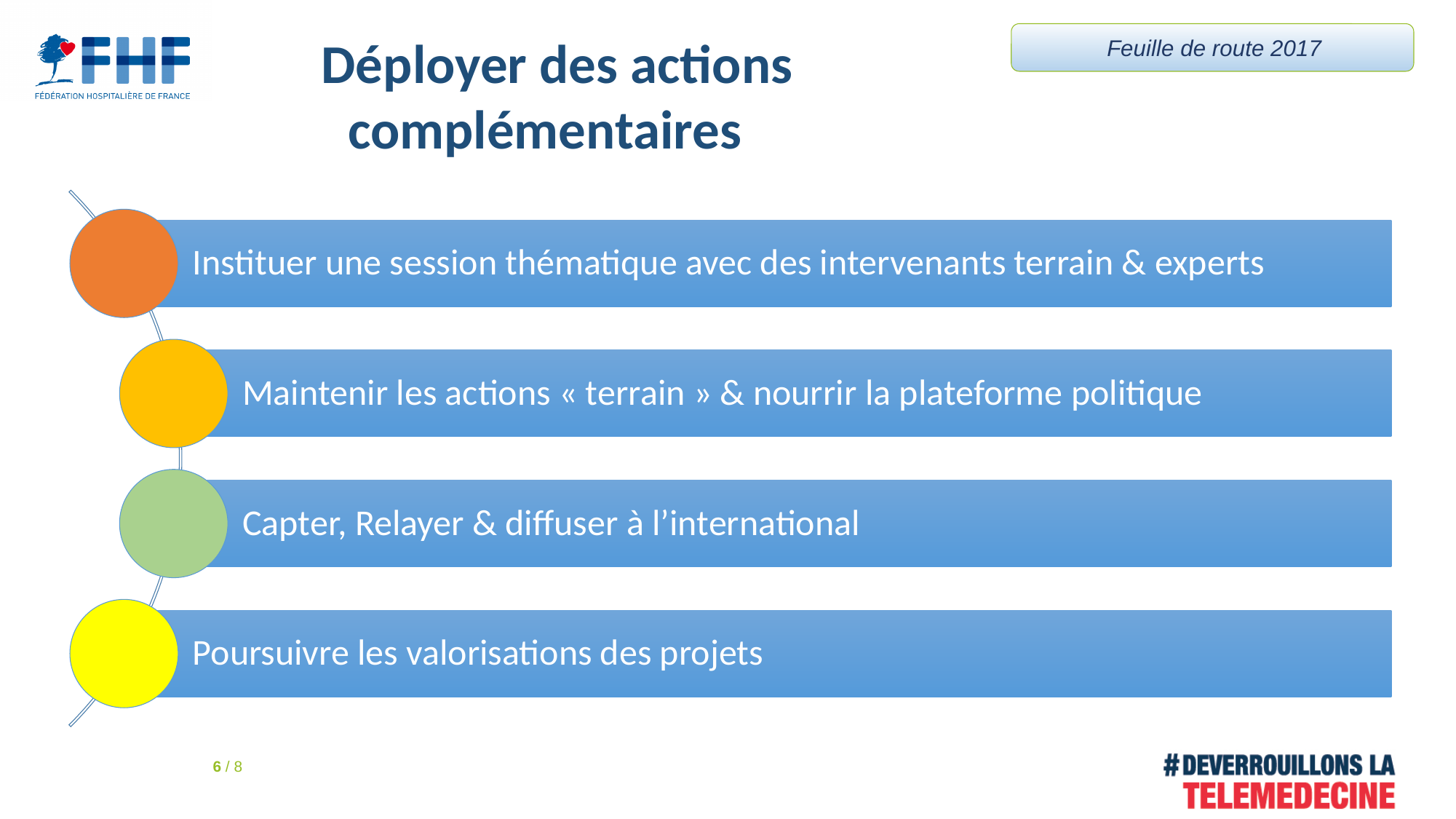

Déployer des actions complémentaires
Feuille de route 2017
Instituer une session thématique avec des intervenants terrain & experts
Maintenir les actions « terrain » & nourrir la plateforme politique
Capter, Relayer & diffuser à l’international
Poursuivre les valorisations des projets
6 / 8